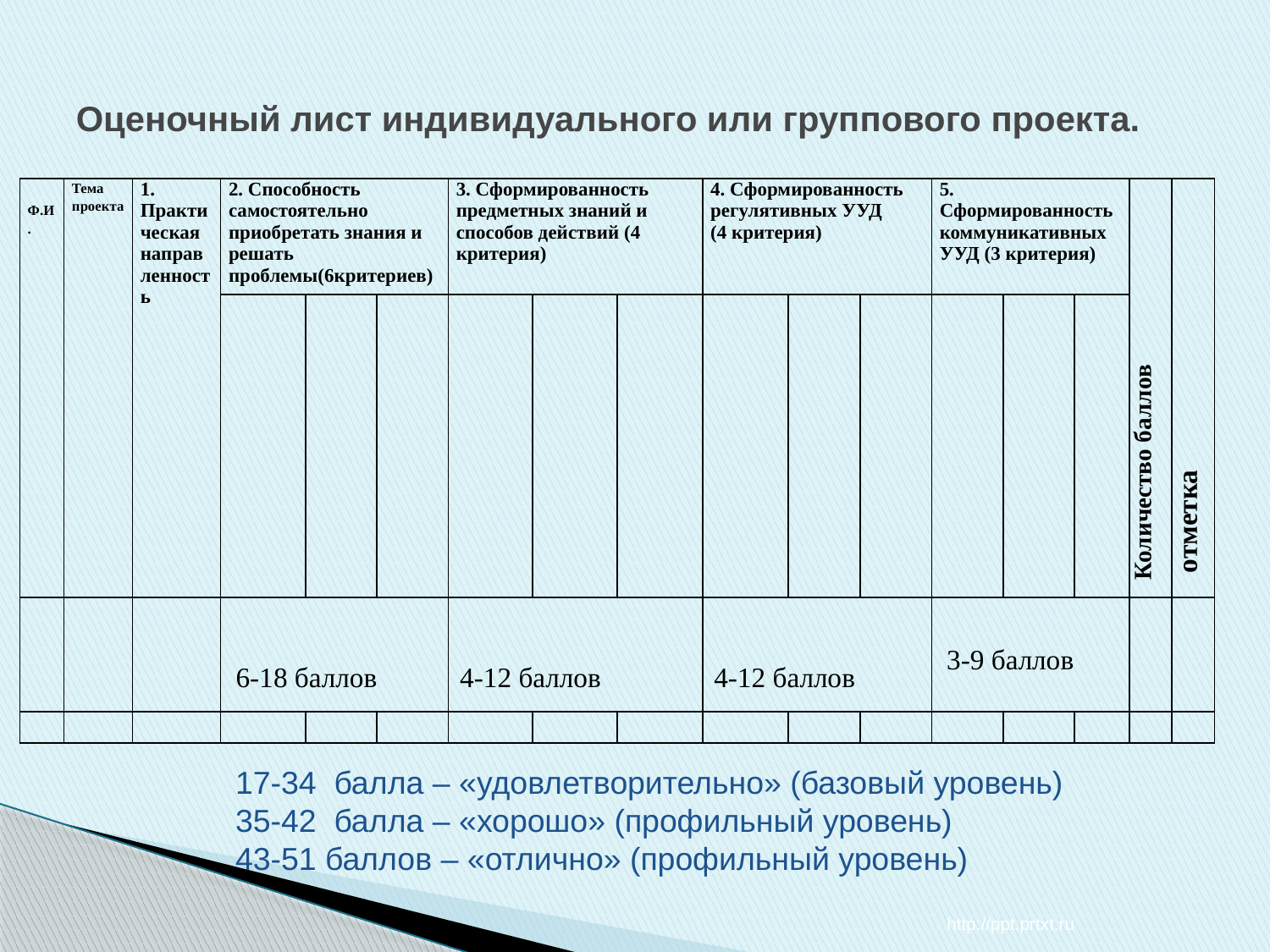

# Оценочный лист индивидуального или группового проекта.
| Ф.И. | Тема проекта | 1. Практическая направленность | 2. Способность самостоятельно приобретать знания и решать проблемы(6критериев) |  |  | 3. Сформированность предметных знаний и способов действий (4 критерия) |  |  | 4. Сформированность регулятивных УУД (4 критерия) |  |  | 5. Сформированность коммуникативных УУД (3 критерия) |  |  | Количество баллов | отметка |
| --- | --- | --- | --- | --- | --- | --- | --- | --- | --- | --- | --- | --- | --- | --- | --- | --- |
|  |  |  |  |  |  |  |  |  |  |  |  |  |  |  |  |  |
|  |  |  | 6-18 баллов |  |  | 4-12 баллов |  |  | 4-12 баллов |  |  | 3-9 баллов |  |  |  |  |
|  |  |  |  |  |  |  |  |  |  |  |  |  |  |  |  |  |
17-34  балла – «удовлетворительно» (базовый уровень)
35-42  балла – «хорошо» (профильный уровень)
43-51 баллов – «отлично» (профильный уровень)
http://ppt.prtxt.ru